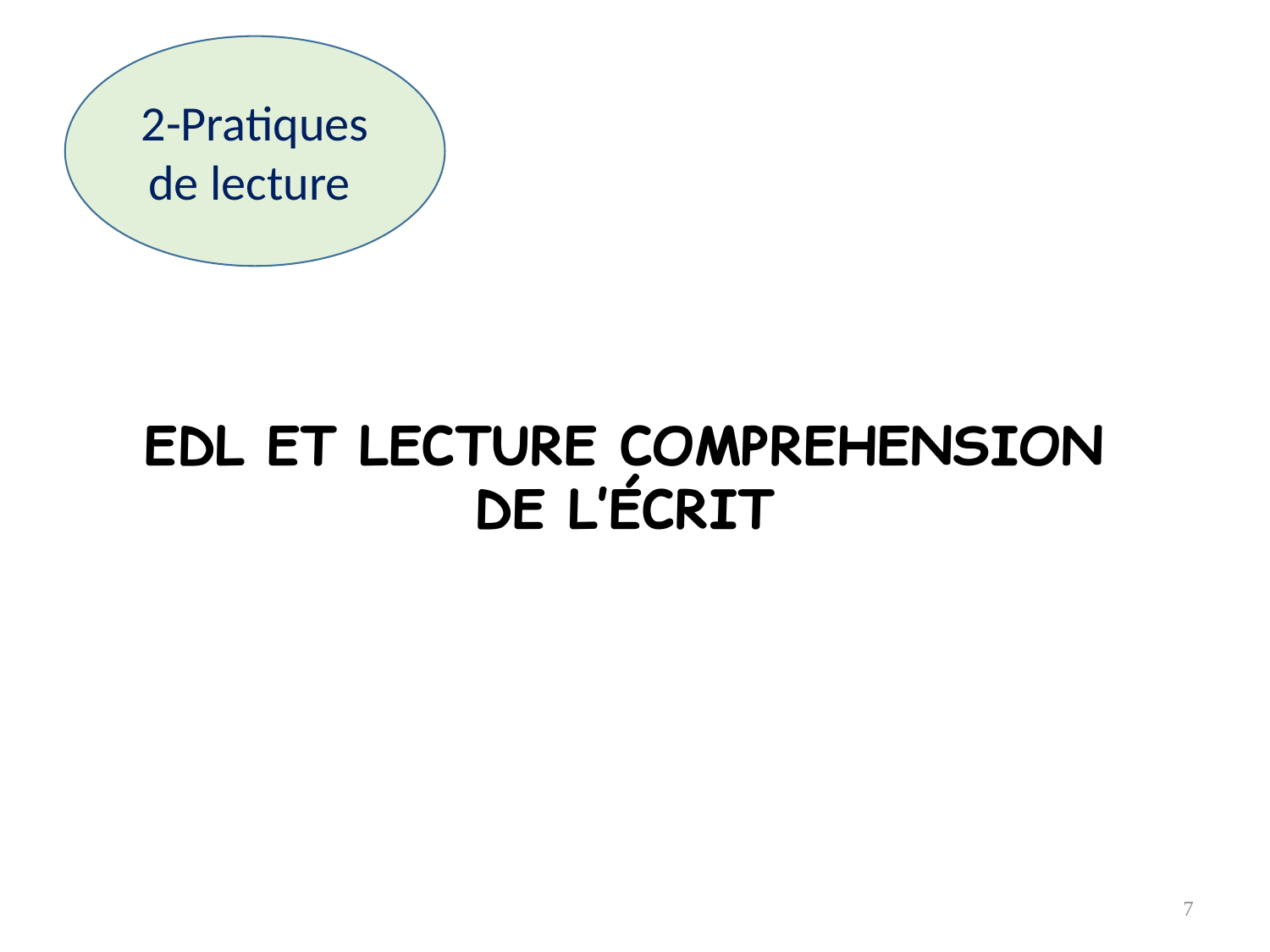

2-Pratiques de lecture
# EDL ET LECTURE COMPREHENSION DE L’ÉCRIT
7